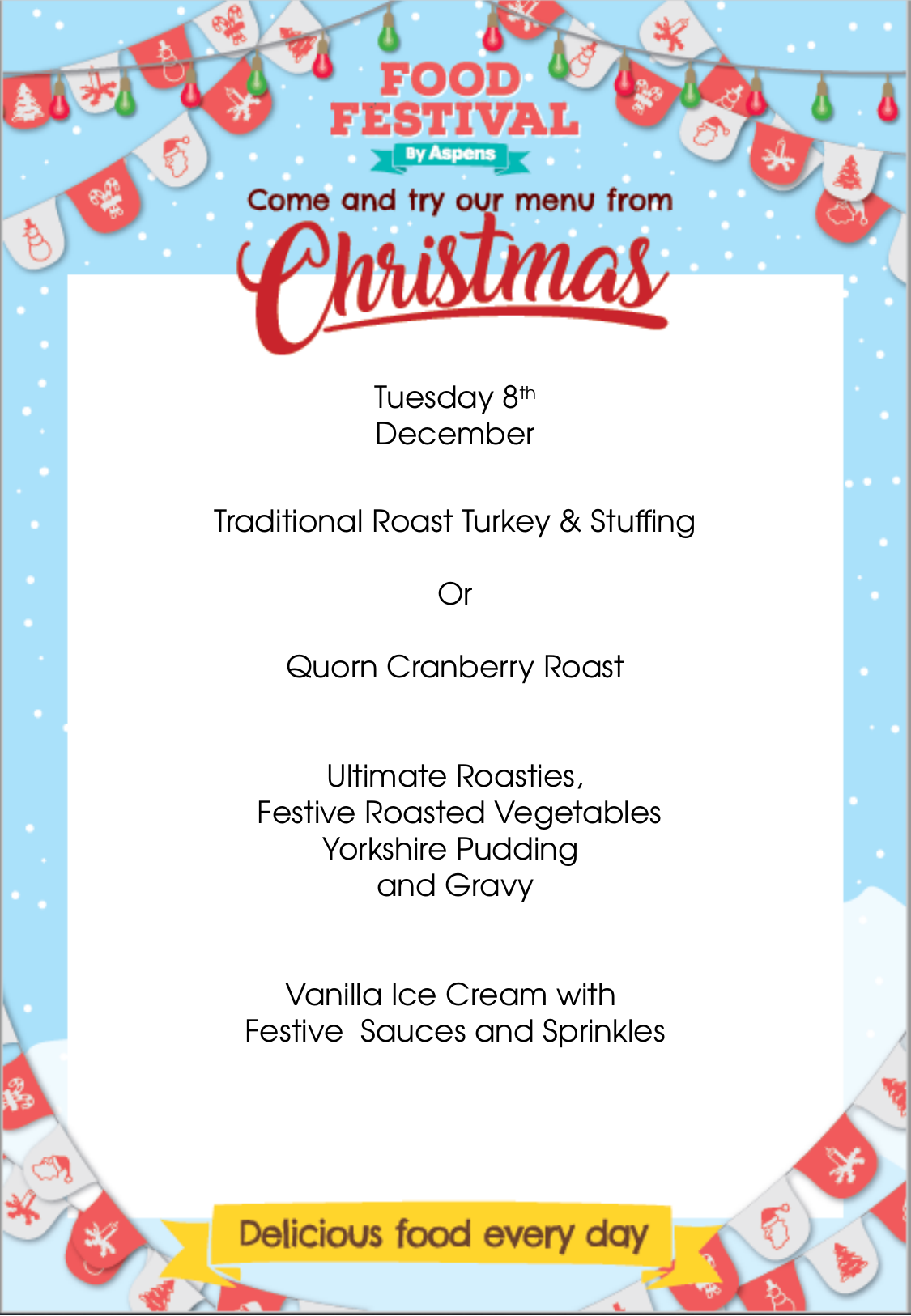

Tuesday 8th December
Traditional Roast Turkey & Stuffing

Or

Quorn Cranberry Roast

Ultimate Roasties,
 Festive Roasted Vegetables
Yorkshire Pudding
and Gravy

Vanilla Ice Cream with
Festive  Sauces and Sprinkles